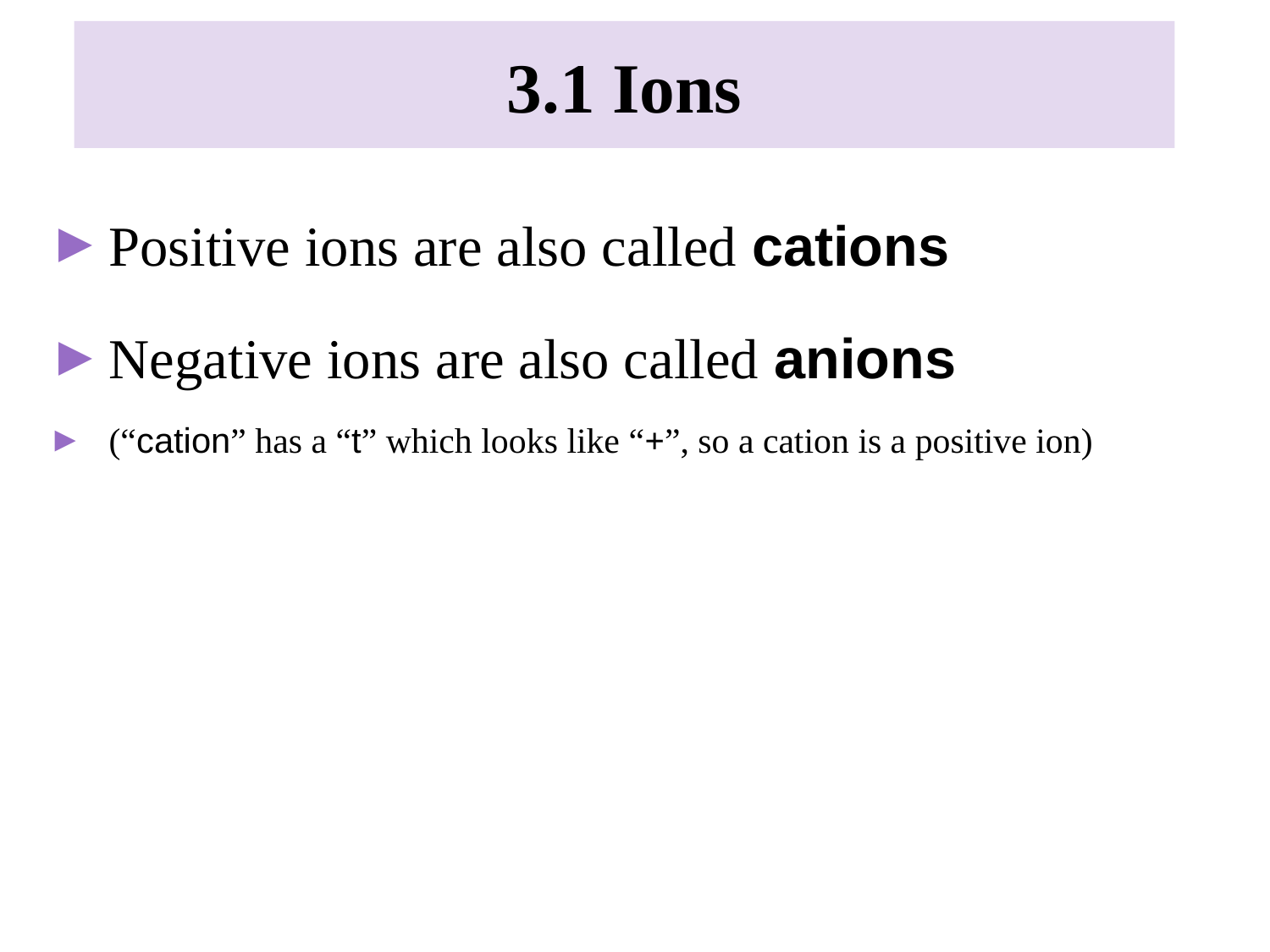

# 3.1 Ions
Positive ions are also called cations
Negative ions are also called anions
(“cation” has a “t” which looks like “+”, so a cation is a positive ion)